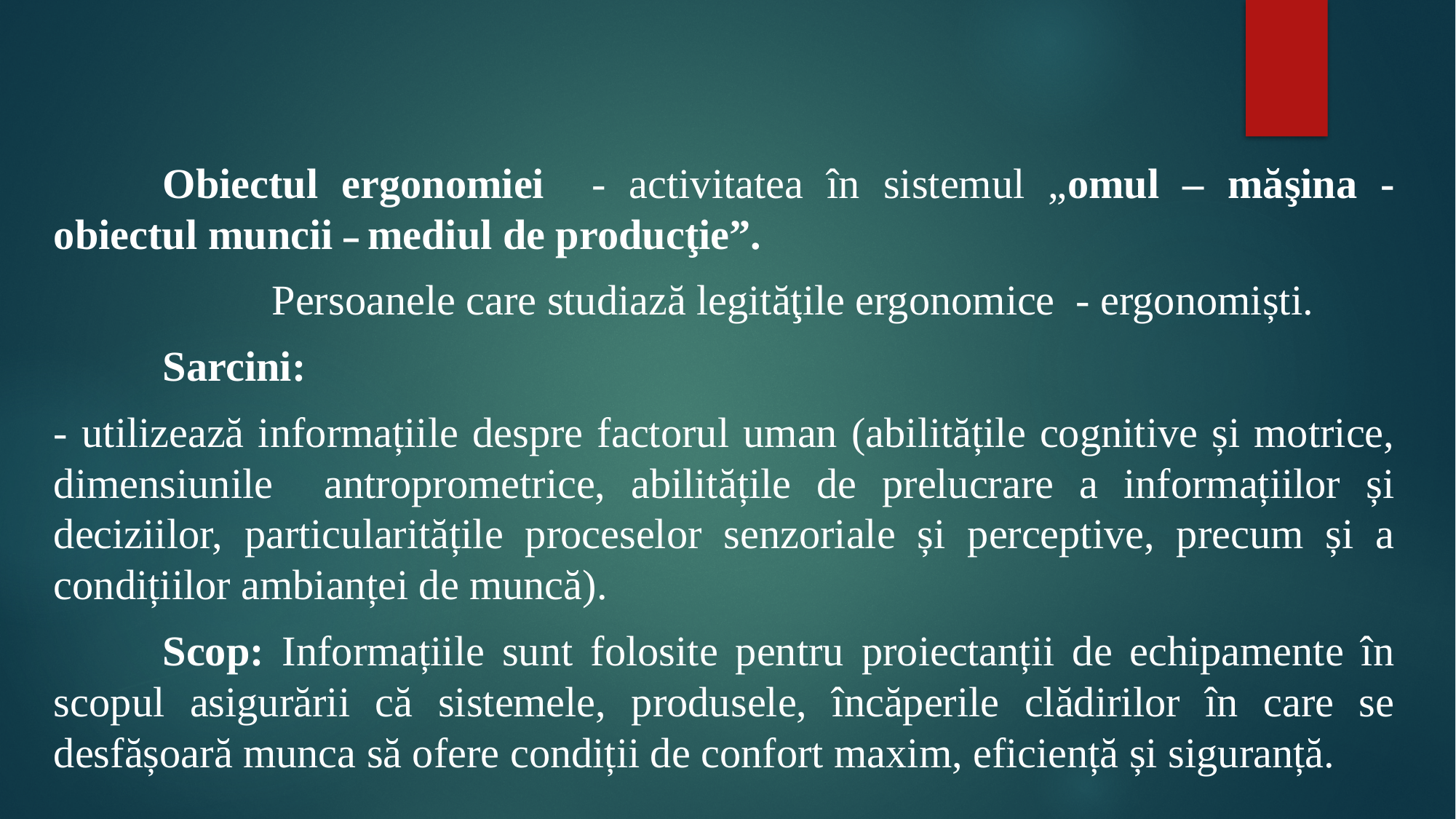

#
	Obiectul ergonomiei  - activitatea în sistemul „omul – măşina - obiectul muncii – mediul de producţie”.
		Persoanele care studiază legităţile ergonomice  - ergonomiști.
	Sarcini:
- utilizează informațiile despre factorul uman (abilitățile cognitive și motrice, dimensiunile  antroprometrice, abilitățile de prelucrare a informațiilor și deciziilor, particularitățile proceselor senzoriale și perceptive, precum și a condițiilor ambianței de muncă).
	Scop: Informațiile sunt folosite pentru proiectanții de echipamente în scopul asigurării că sistemele, produsele, încăperile clădirilor în care se desfășoară munca să ofere condiții de confort maxim, eficiență și siguranță.